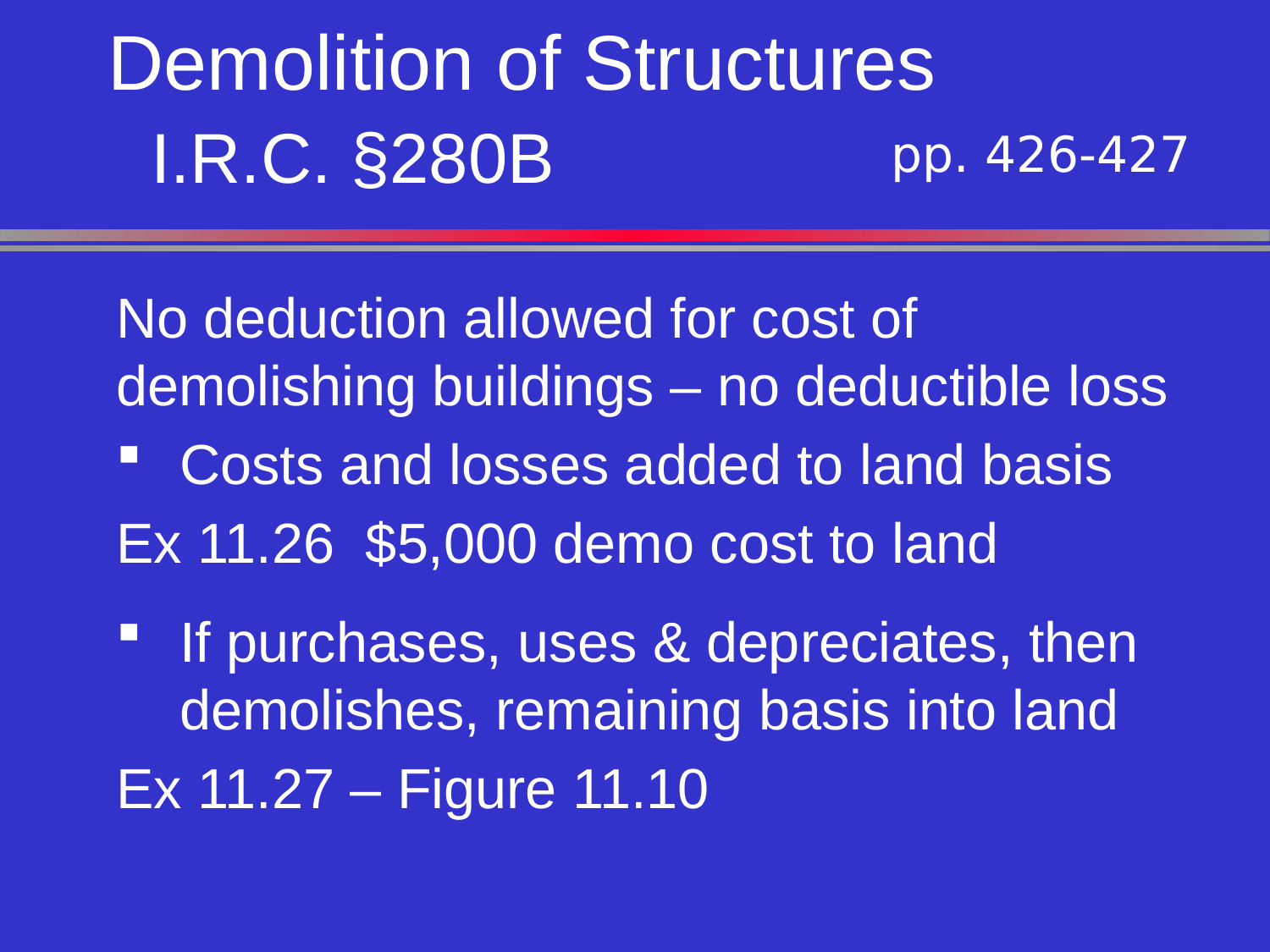

# Demolition of Structures I.R.C. §280B
pp. 426-427
No deduction allowed for cost of demolishing buildings – no deductible loss
Costs and losses added to land basis
Ex 11.26  $5,000 demo cost to land

If purchases, uses & depreciates, then demolishes, remaining basis into land
Ex 11.27 – Figure 11.10